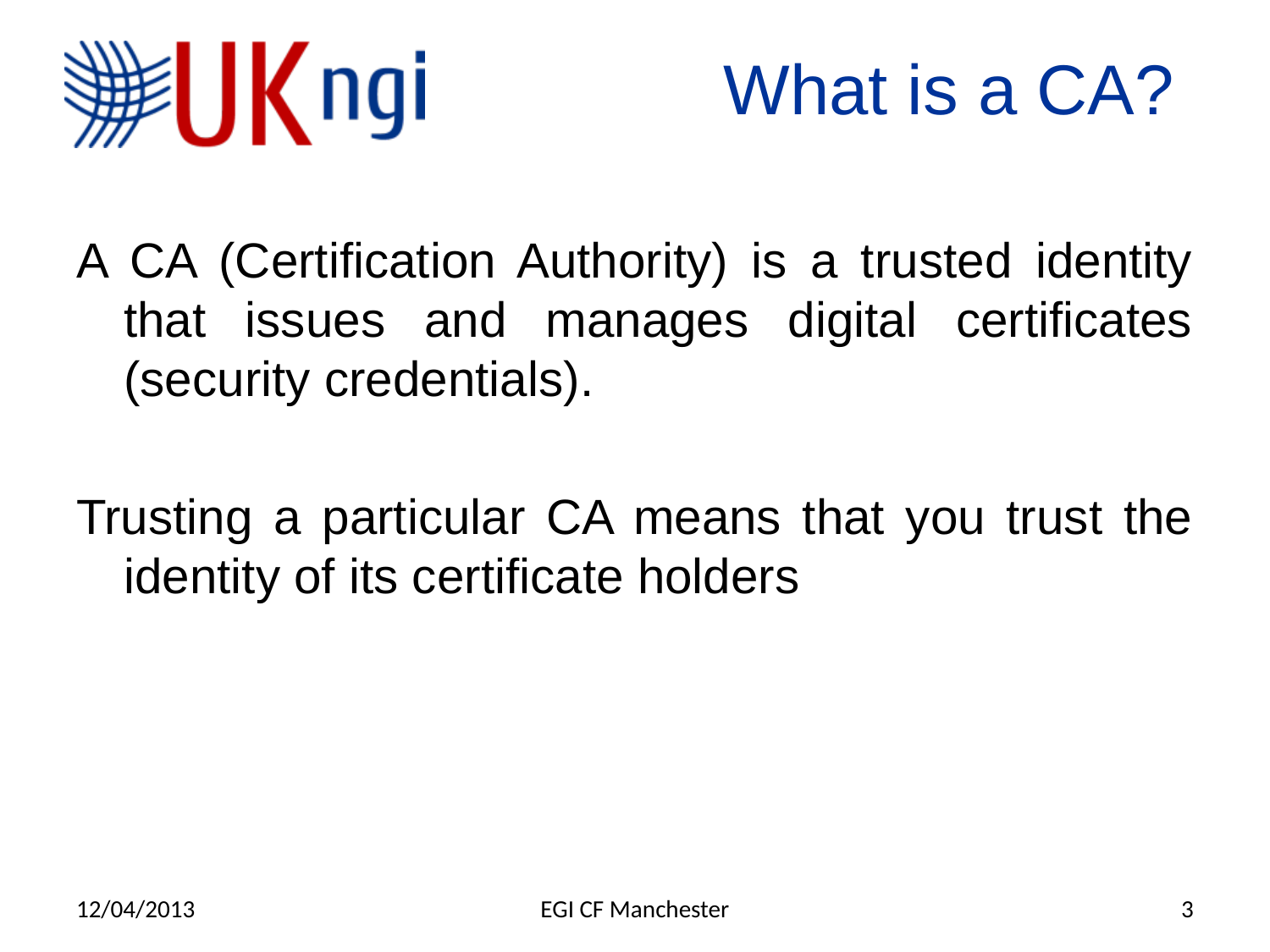

# What is a CA?
A CA (Certification Authority) is a trusted identity that issues and manages digital certificates (security credentials).

Trusting a particular CA means that you trust the identity of its certificate holders
12/04/2013
EGI CF Manchester
3